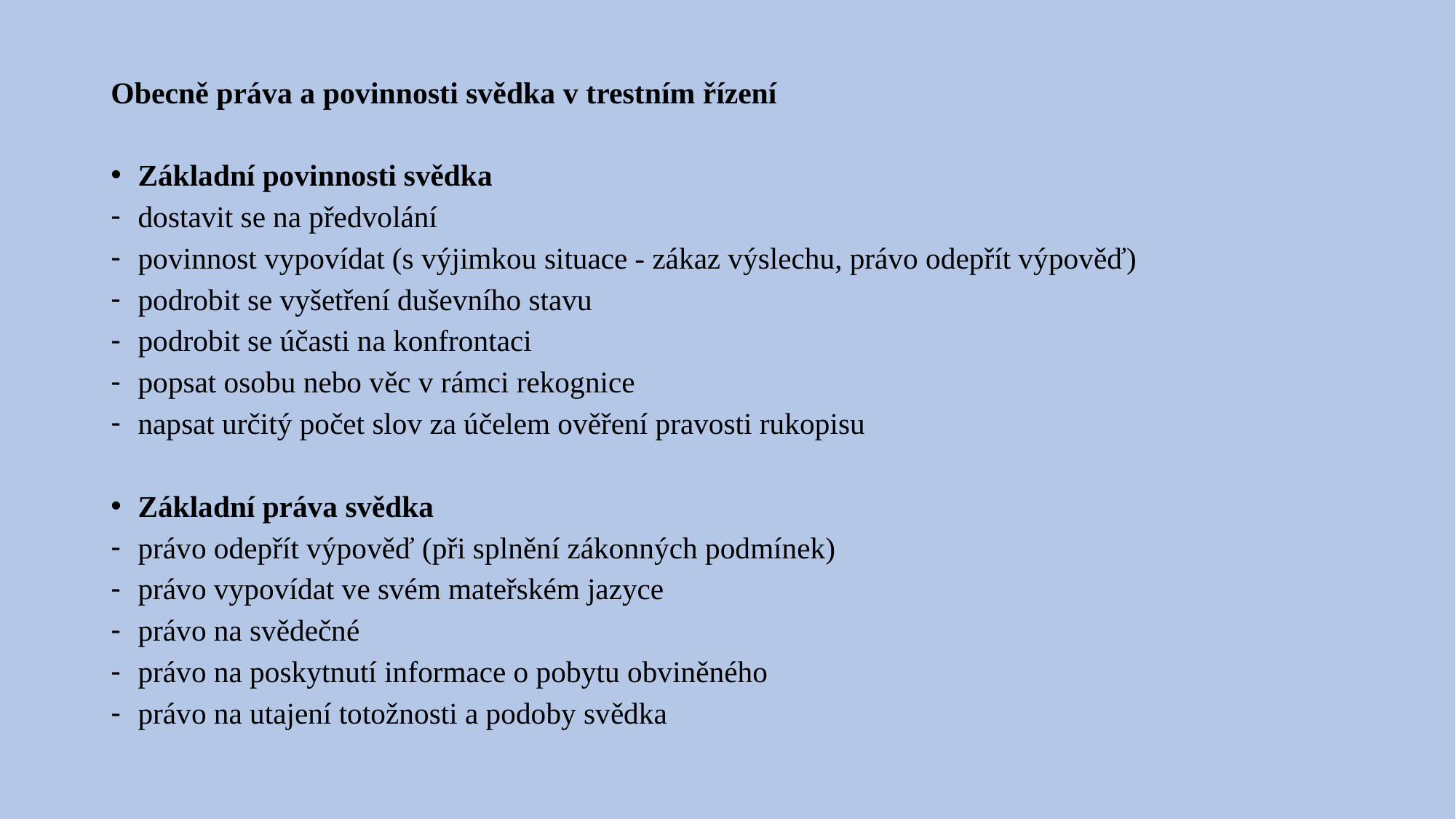

# Obecně práva a povinnosti svědka v trestním řízení
Základní povinnosti svědka
dostavit se na předvolání
povinnost vypovídat (s výjimkou situace - zákaz výslechu, právo odepřít výpověď)
podrobit se vyšetření duševního stavu
podrobit se účasti na konfrontaci
popsat osobu nebo věc v rámci rekognice
napsat určitý počet slov za účelem ověření pravosti rukopisu

Základní práva svědka
právo odepřít výpověď (při splnění zákonných podmínek)
právo vypovídat ve svém mateřském jazyce
právo na svědečné
právo na poskytnutí informace o pobytu obviněného
právo na utajení totožnosti a podoby svědka